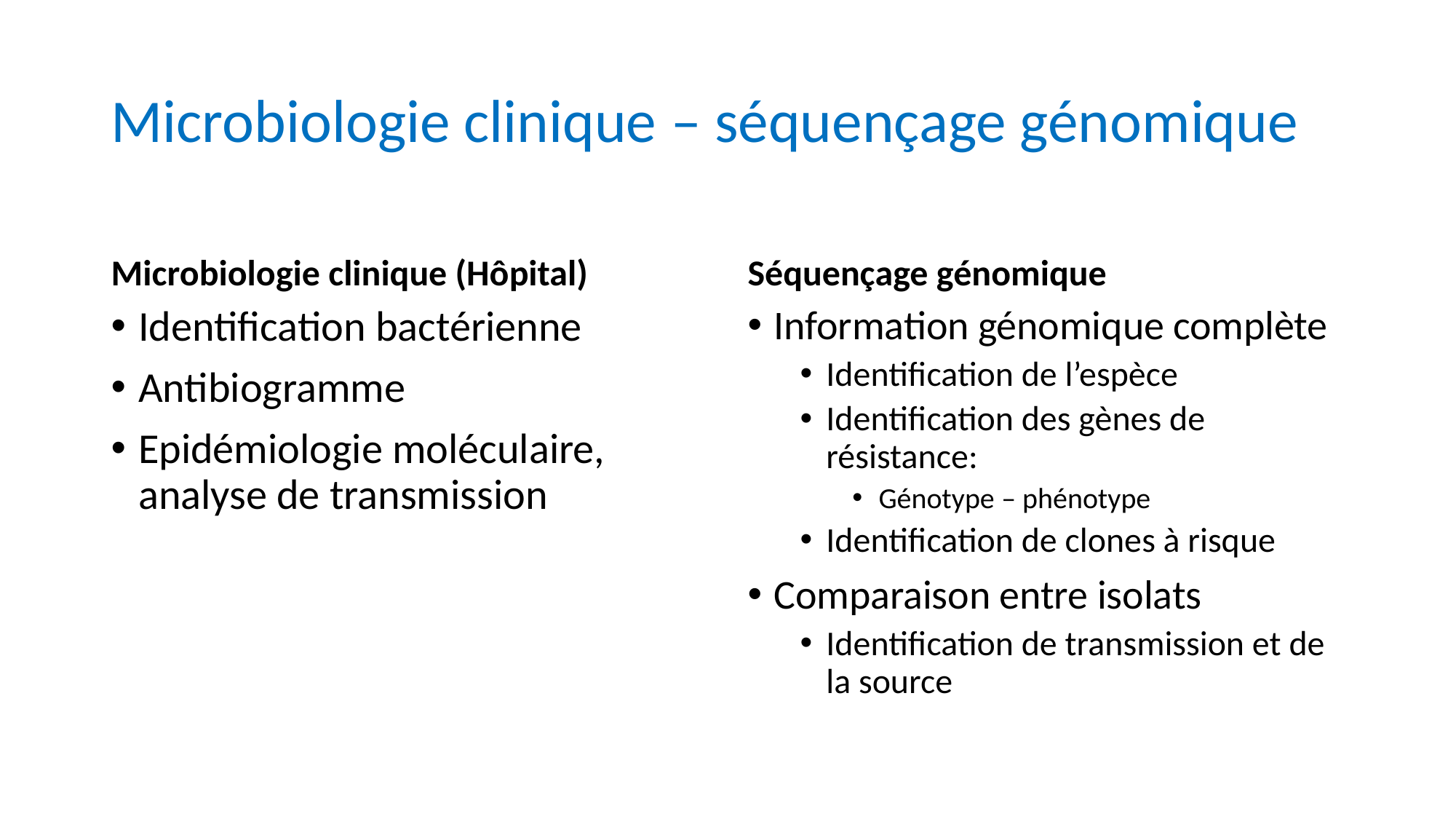

# Microbiologie clinique – séquençage génomique
Microbiologie clinique (Hôpital)
Séquençage génomique
Identification bactérienne
Antibiogramme
Epidémiologie moléculaire, analyse de transmission
Information génomique complète
Identification de l’espèce
Identification des gènes de résistance:
Génotype – phénotype
Identification de clones à risque
Comparaison entre isolats
Identification de transmission et de la source